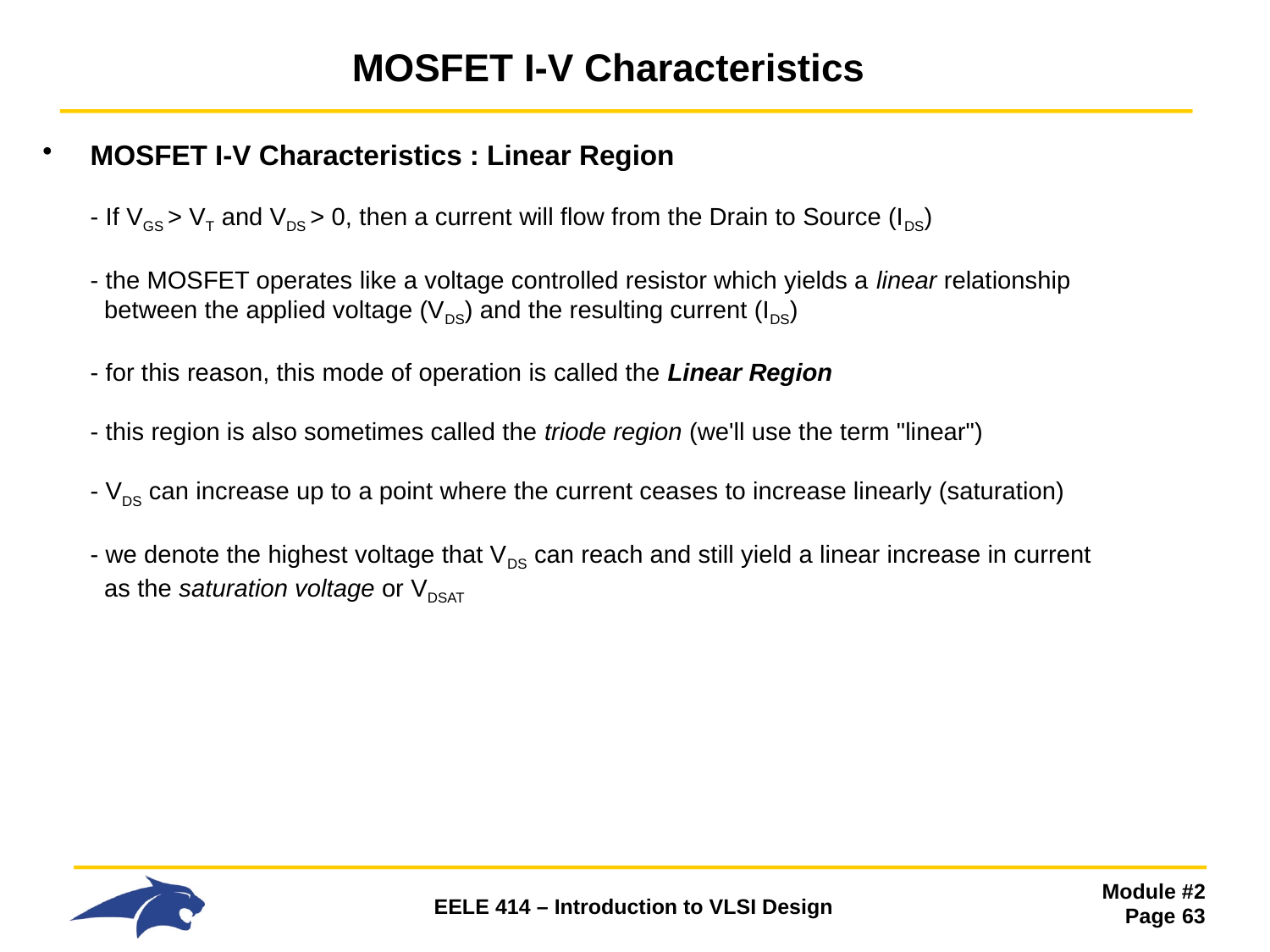

# MOSFET I-V Characteristics
MOSFET I-V Characteristics : Linear Region
- If VGS > VT and VDS > 0, then a current will flow from the Drain to Source (IDS)
- the MOSFET operates like a voltage controlled resistor which yields a linear relationship
  between the applied voltage (VDS) and the resulting current (IDS)
- for this reason, this mode of operation is called the Linear Region
- this region is also sometimes called the triode region (we'll use the term "linear")
- VDS can increase up to a point where the current ceases to increase linearly (saturation)
- we denote the highest voltage that VDS can reach and still yield a linear increase in current
  as the saturation voltage or VDSAT